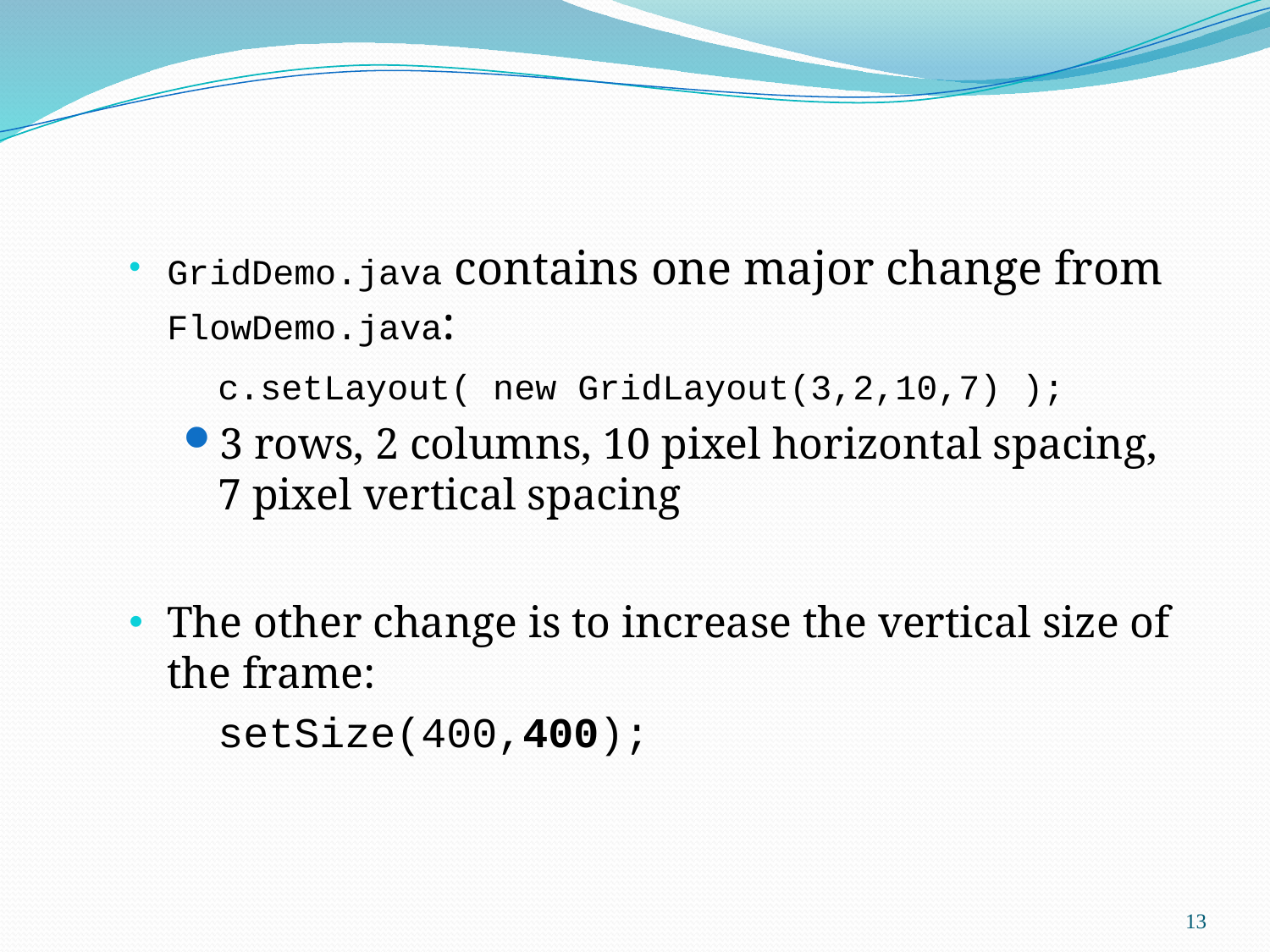

GridDemo.java contains one major change from FlowDemo.java:
	c.setLayout( new GridLayout(3,2,10,7) );
3 rows, 2 columns, 10 pixel horizontal spacing,
7 pixel vertical spacing

The other change is to increase the vertical size of the frame:
	setSize(400,400);
13